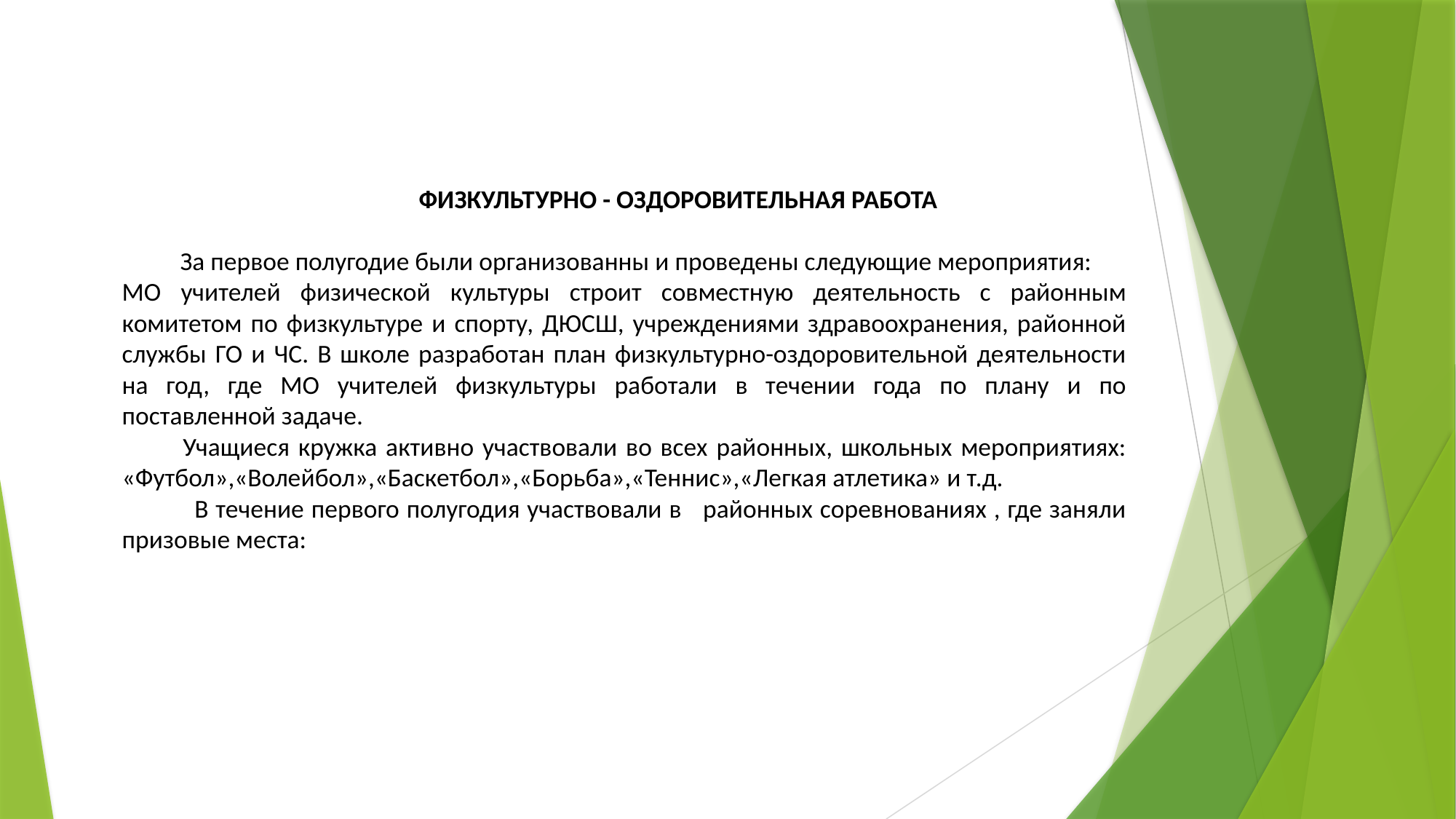

ФИЗКУЛЬТУРНО - ОЗДОРОВИТЕЛЬНАЯ РАБОТА

          За первое полугодие были организованны и проведены следующие мероприятия:
МО учителей физической культуры строит совместную деятельность с районным комитетом по физкультуре и спорту, ДЮСШ, учреждениями здравоохранения, районной службы ГО и ЧС. В школе разработан план физкультурно-оздоровительной деятельности на год, где МО учителей физкультуры работали в течении года по плану и по поставленной задаче.
       Учащиеся кружка активно участвовали во всех районных, школьных мероприятиях: «Футбол»,«Волейбол»,«Баскетбол»,«Борьба»,«Теннис»,«Легкая атлетика» и т.д.
          В течение первого полугодия участвовали в   районных соревнованиях , где заняли призовые места: